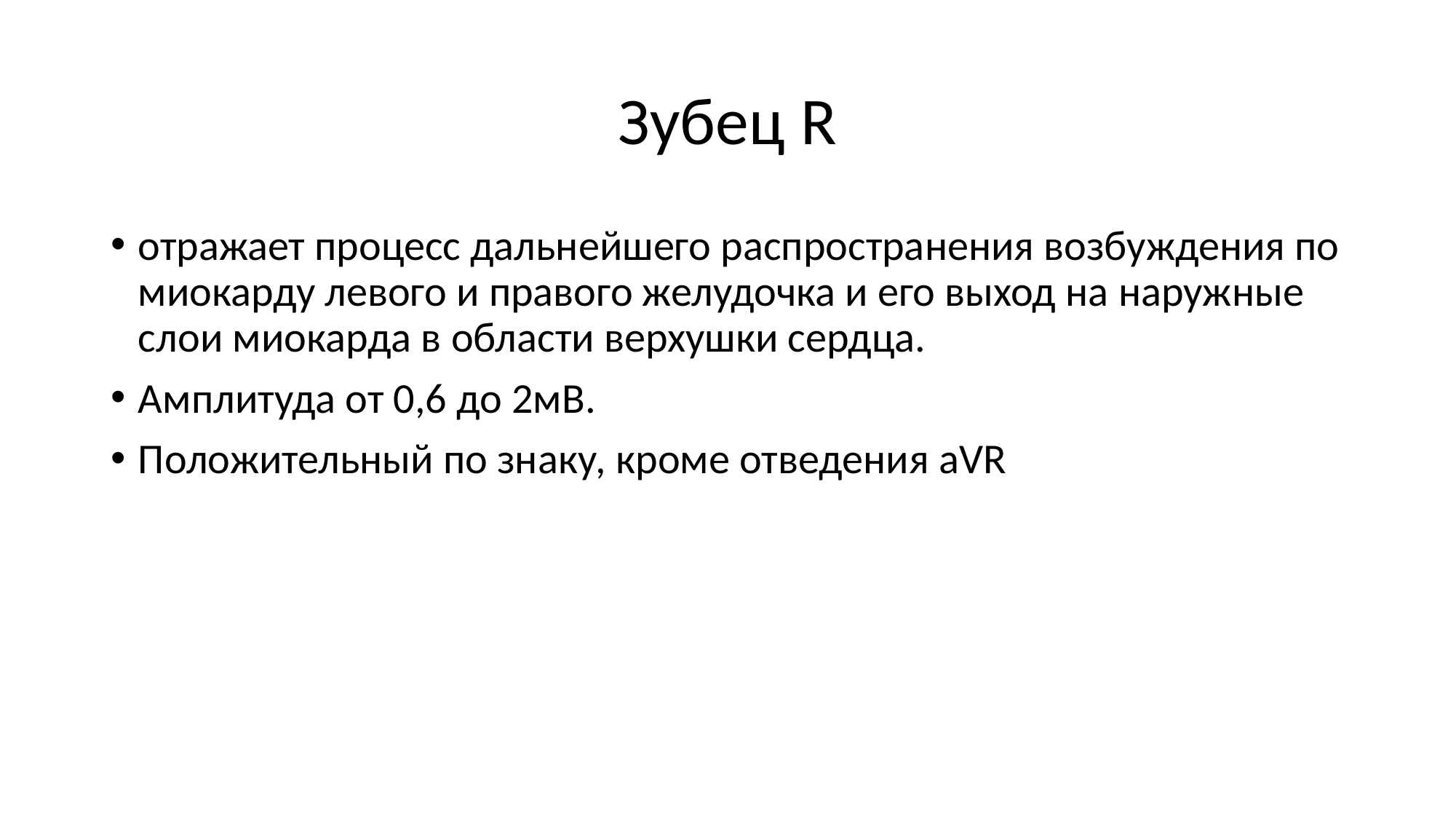

# Зубец R
отражает процесс дальнейшего распространения возбуждения по миокарду левого и правого желудочка и его выход на наружные слои миокарда в области верхушки сердца.
Амплитуда от 0,6 до 2мВ.
Положительный по знаку, кроме отведения aVR